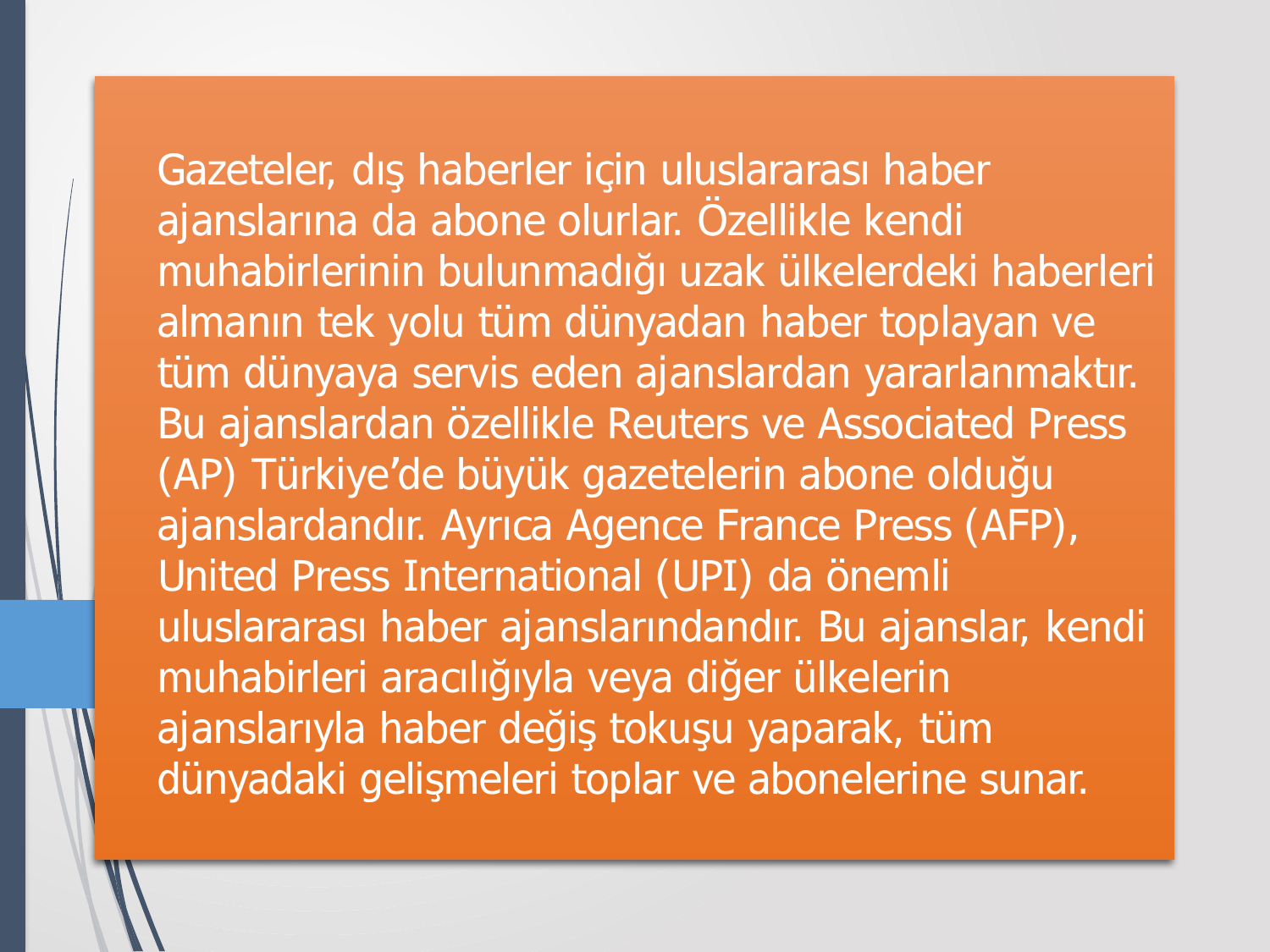

# Gazeteler, dış haberler için uluslararası haber ajanslarına da abone olurlar. Özellikle kendi muhabirlerinin bulunmadığı uzak ülkelerdeki haberleri almanın tek yolu tüm dünyadan haber toplayan ve tüm dünyaya servis eden ajanslardan yararlanmaktır. Bu ajanslardan özellikle Reuters ve Associated Press (AP) Türkiye’de büyük gazetelerin abone olduğu ajanslardandır. Ayrıca Agence France Press (AFP), United Press International (UPI) da önemli uluslararası haber ajanslarındandır. Bu ajanslar, kendi muhabirleri aracılığıyla veya diğer ülkelerin ajanslarıyla haber değiş tokuşu yaparak, tüm dünyadaki gelişmeleri toplar ve abonelerine sunar.